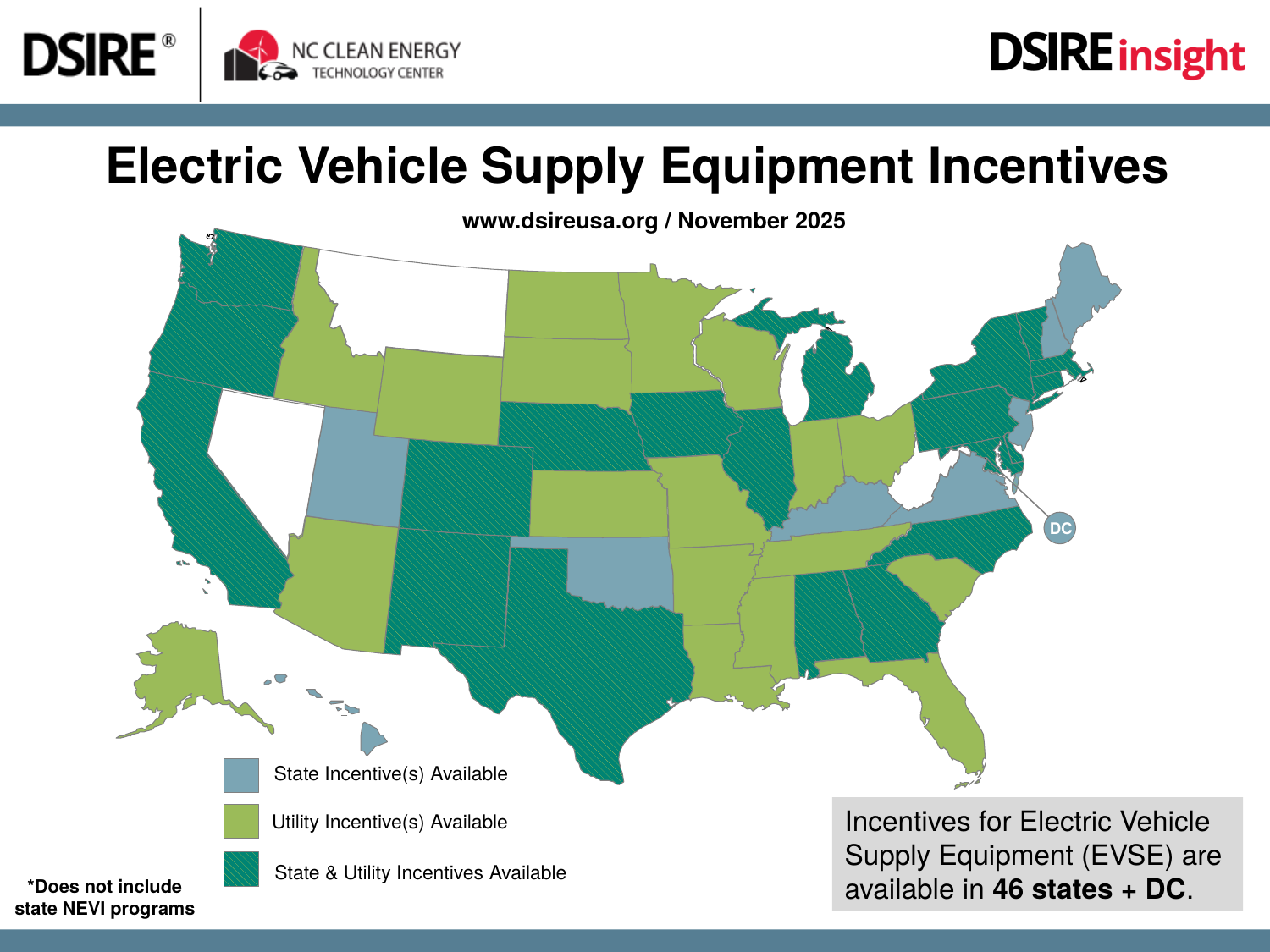

Electric Vehicle Supply Equipment Incentives
www.dsireusa.org / November 2025

DC

State Incentive(s) Available
Incentives for Electric Vehicle Supply Equipment (EVSE) are available in 46 states + DC.

Utility Incentive(s) Available

State & Utility Incentives Available
*Does not include state NEVI programs